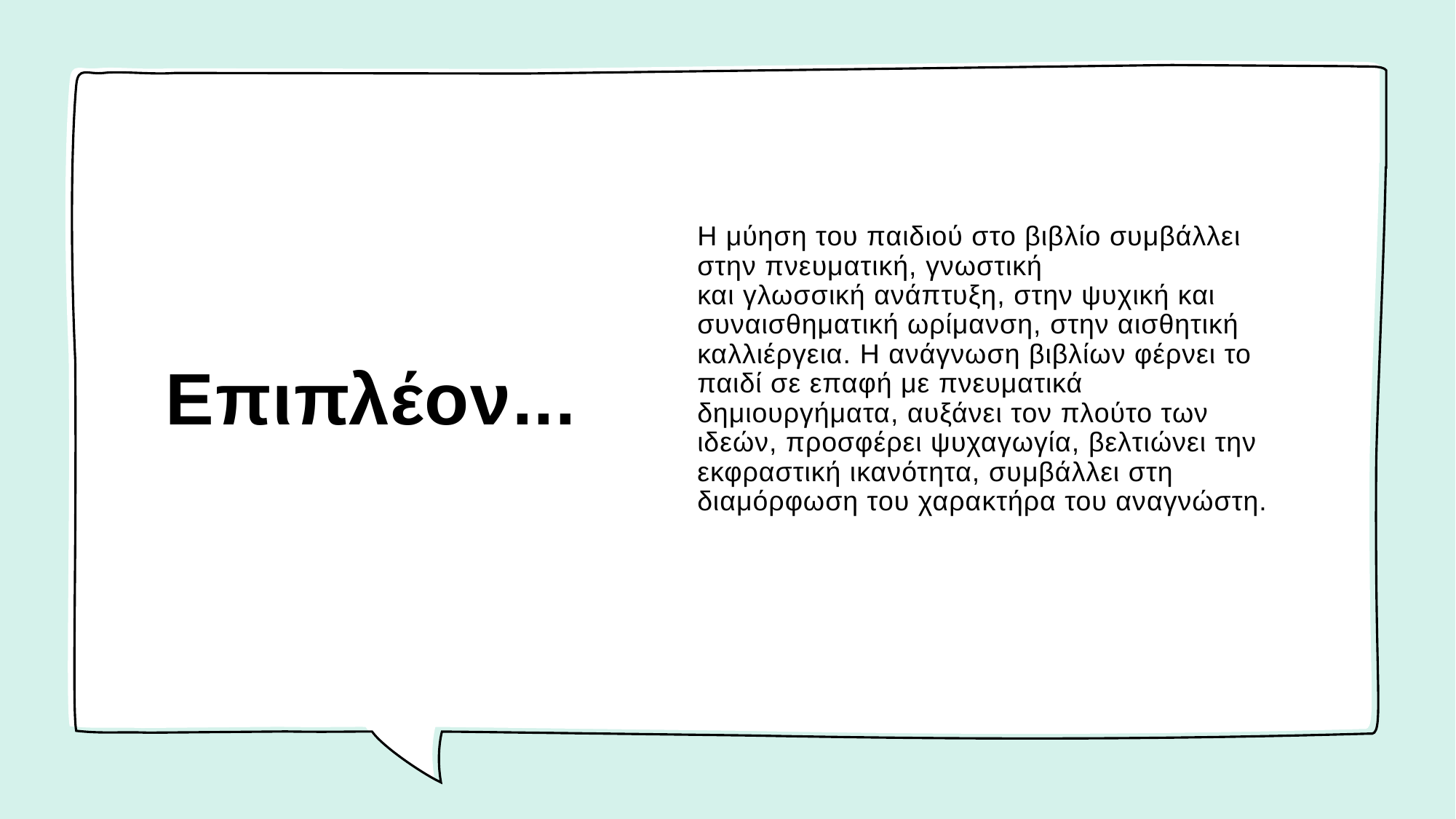

# Επιπλέον...
Η μύηση του παιδιού στο βιβλίο συμβάλλει στην πνευματική, γνωστική
και γλωσσική ανάπτυξη, στην ψυχική και συναισθηματική ωρίμανση, στην αισθητική καλλιέργεια. Η ανάγνωση βιβλίων φέρνει το παιδί σε επαφή με πνευματικά δημιουργήματα, αυξάνει τον πλούτο των ιδεών, προσφέρει ψυχαγωγία, βελτιώνει την εκφραστική ικανότητα, συμβάλλει στη διαμόρφωση του χαρακτήρα του αναγνώστη.